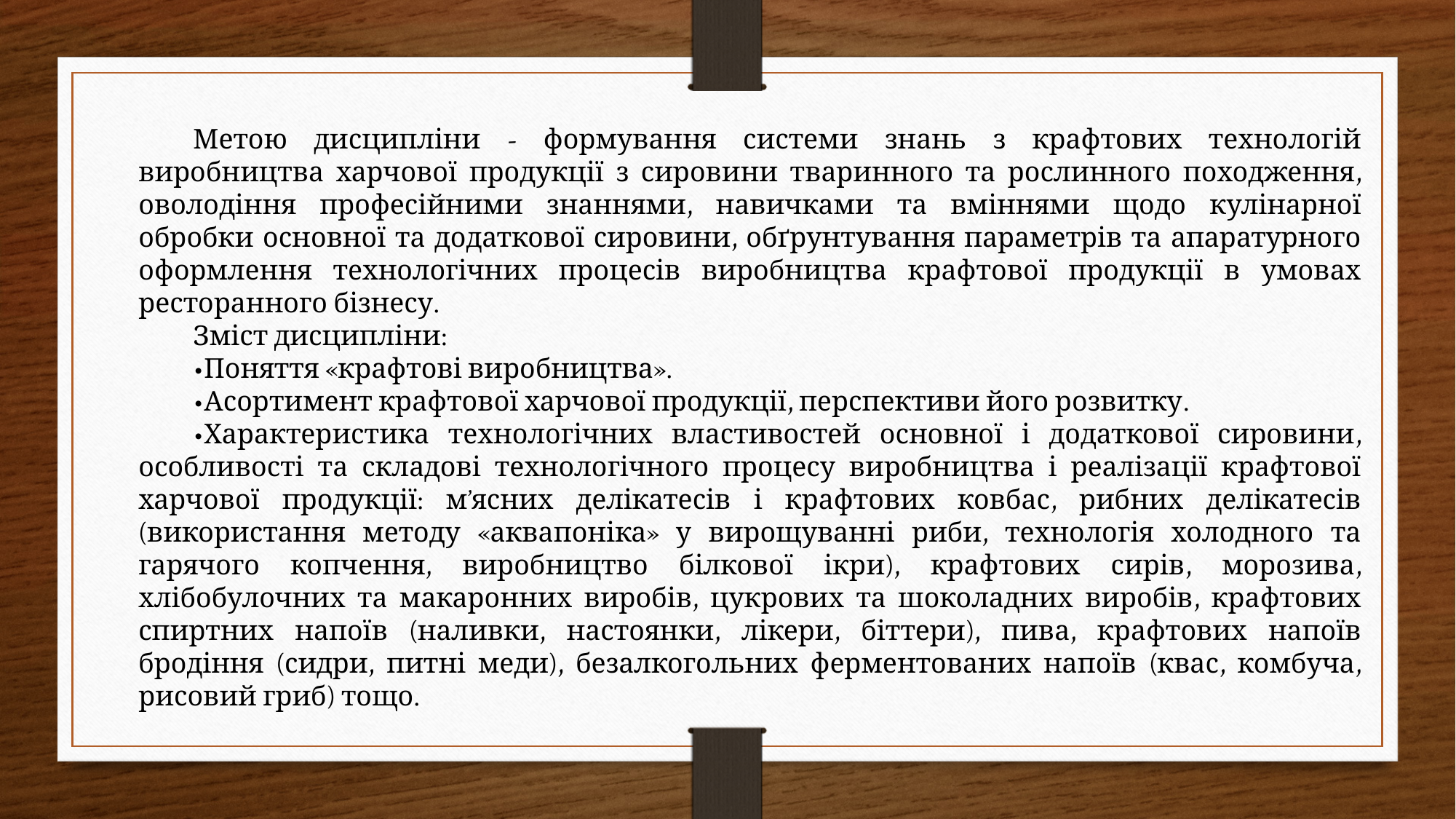

Метою дисципліни - формування системи знань з крафтових технологій виробництва харчової продукції з сировини тваринного та рослинного походження, оволодіння професійними знаннями, навичками та вміннями щодо кулінарної обробки основної та додаткової сировини, обґрунтування параметрів та апаратурного оформлення технологічних процесів виробництва крафтової продукції в умовах ресторанного бізнесу.
Зміст дисципліни:
•Поняття «крафтові виробництва».
•Асортимент крафтової харчової продукції, перспективи його розвитку.
•Характеристика технологічних властивостей основної і додаткової сировини, особливості та складові технологічного процесу виробництва і реалізації крафтової харчової продукції: м’ясних делікатесів і крафтових ковбас, рибних делікатесів (використання методу «аквапоніка» у вирощуванні риби, технологія холодного та гарячого копчення, виробництво білкової ікри), крафтових сирів, морозива, хлібобулочних та макаронних виробів, цукрових та шоколадних виробів, крафтових спиртних напоїв (наливки, настоянки, лікери, біттери), пива, крафтових напоїв бродіння (сидри, питні меди), безалкогольних ферментованих напоїв (квас, комбуча, рисовий гриб) тощо.